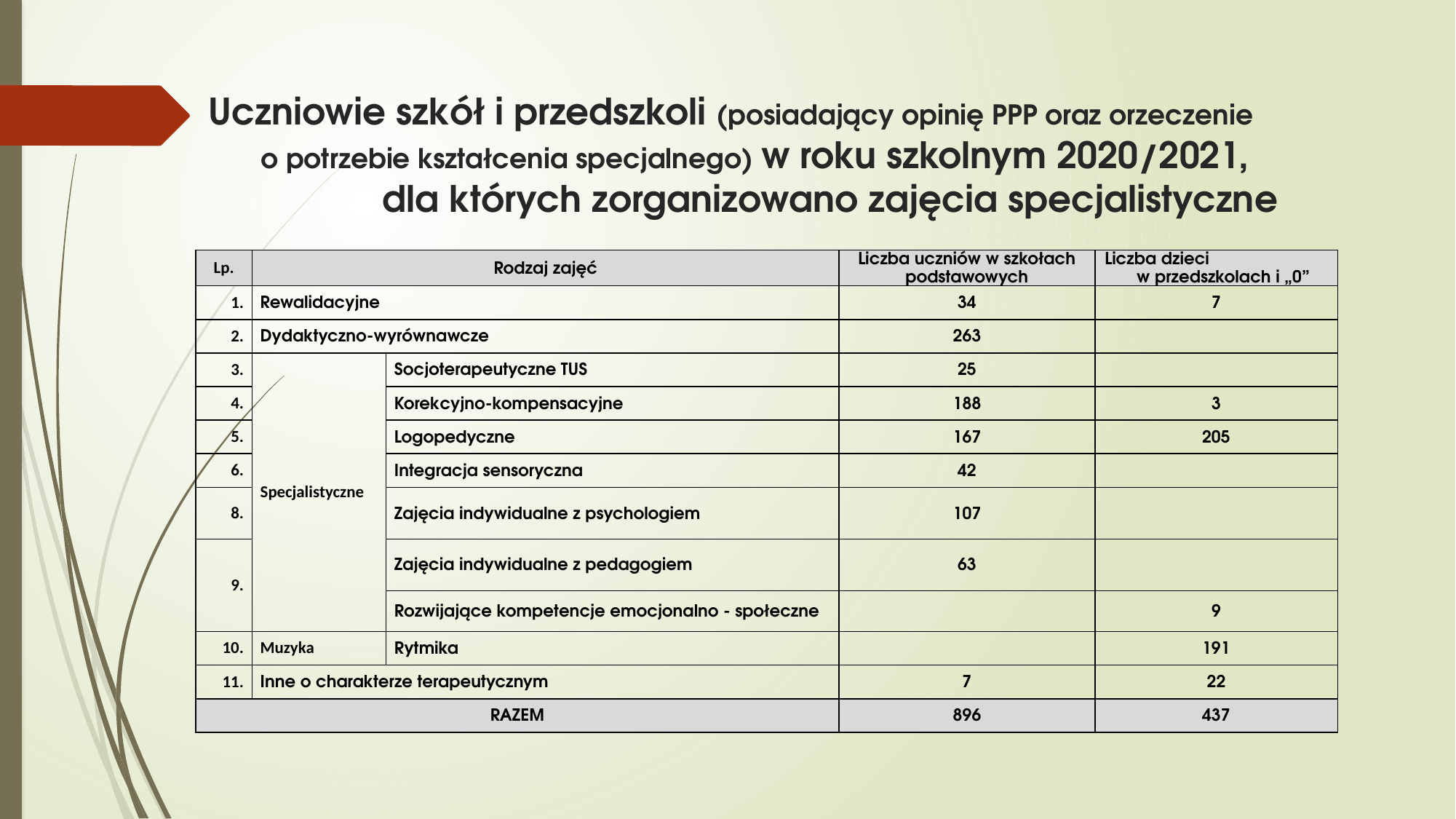

# Uczniowie szkół i przedszkoli (posiadający opinię PPP oraz orzeczenie                      o potrzebie kształcenia specjalnego) w roku szkolnym 2020/2021,                     dla których zorganizowano zajęcia specjalistyczne

| Lp. | Rodzaj zajęć |  | Liczba uczniów w szkołach podstawowych | Liczba dzieci w przedszkolach i „0” |
| --- | --- | --- | --- | --- |
| 1. | Rewalidacyjne |  | 34 | 7 |
| 2. | Dydaktyczno-wyrównawcze |  | 263 |  |
| 3. | Specjalistyczne | Socjoterapeutyczne TUS | 25 |  |
| 4. |  | Korekcyjno-kompensacyjne | 188 | 3 |
| 5. |  | Logopedyczne | 167 | 205 |
| 6. |  | Integracja sensoryczna | 42 |  |
| 8. |  | Zajęcia indywidualne z psychologiem | 107 |  |
| 9. |  | Zajęcia indywidualne z pedagogiem | 63 |  |
|  |  | Rozwijające kompetencje emocjonalno - społeczne |  | 9 |
| 10. | Muzyka | Rytmika |  | 191 |
| 11. | Inne o charakterze terapeutycznym |  | 7 | 22 |
| RAZEM |  |  | 896 | 437 |